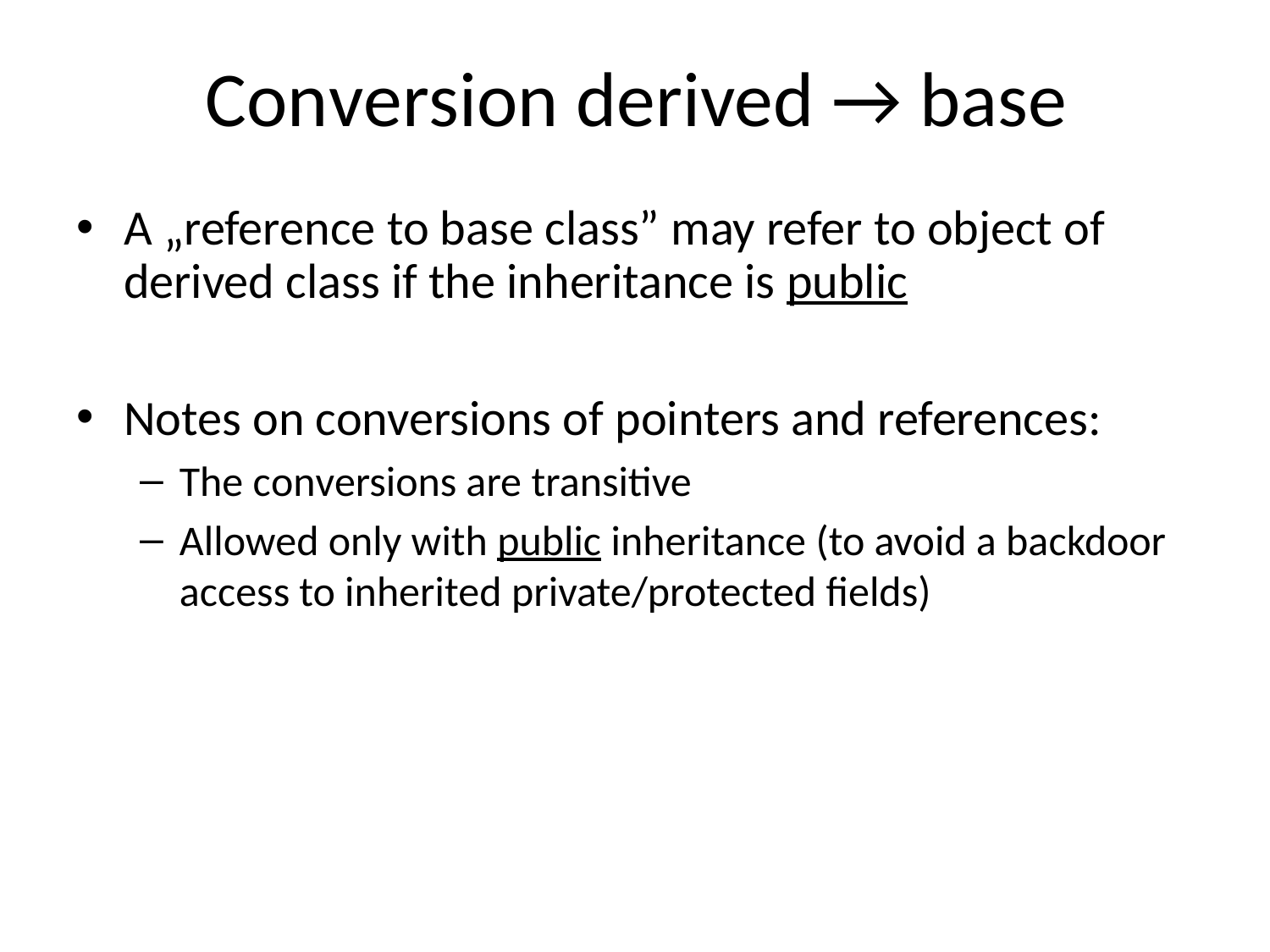

# Conversion derived → base
A „reference to base class” may refer to object of derived class if the inheritance is public

Notes on conversions of pointers and references:
The conversions are transitive
Allowed only with public inheritance (to avoid a backdoor access to inherited private/protected fields)